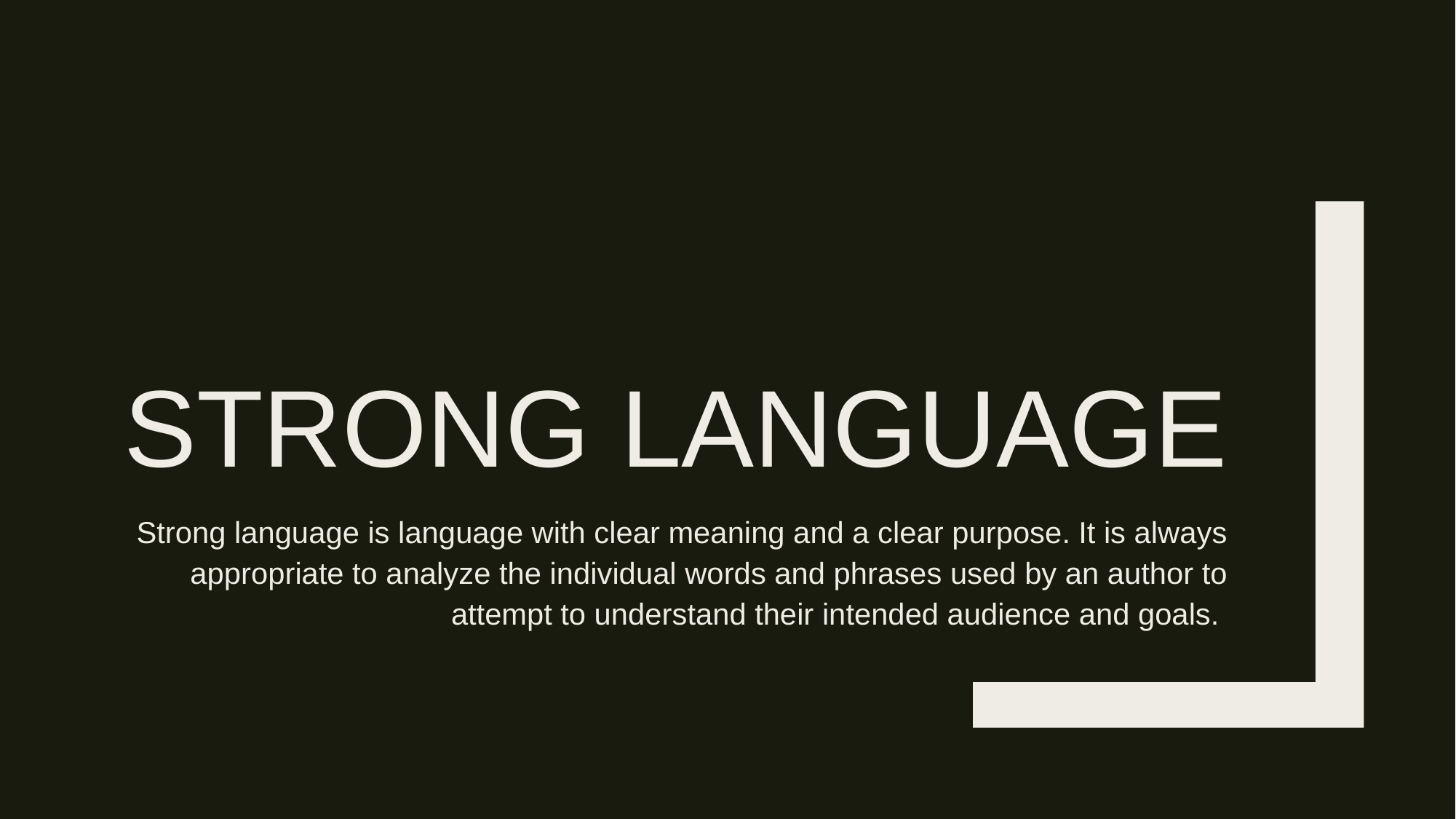

# Strong Language
Strong language is language with clear meaning and a clear purpose. It is always appropriate to analyze the individual words and phrases used by an author to attempt to understand their intended audience and goals.